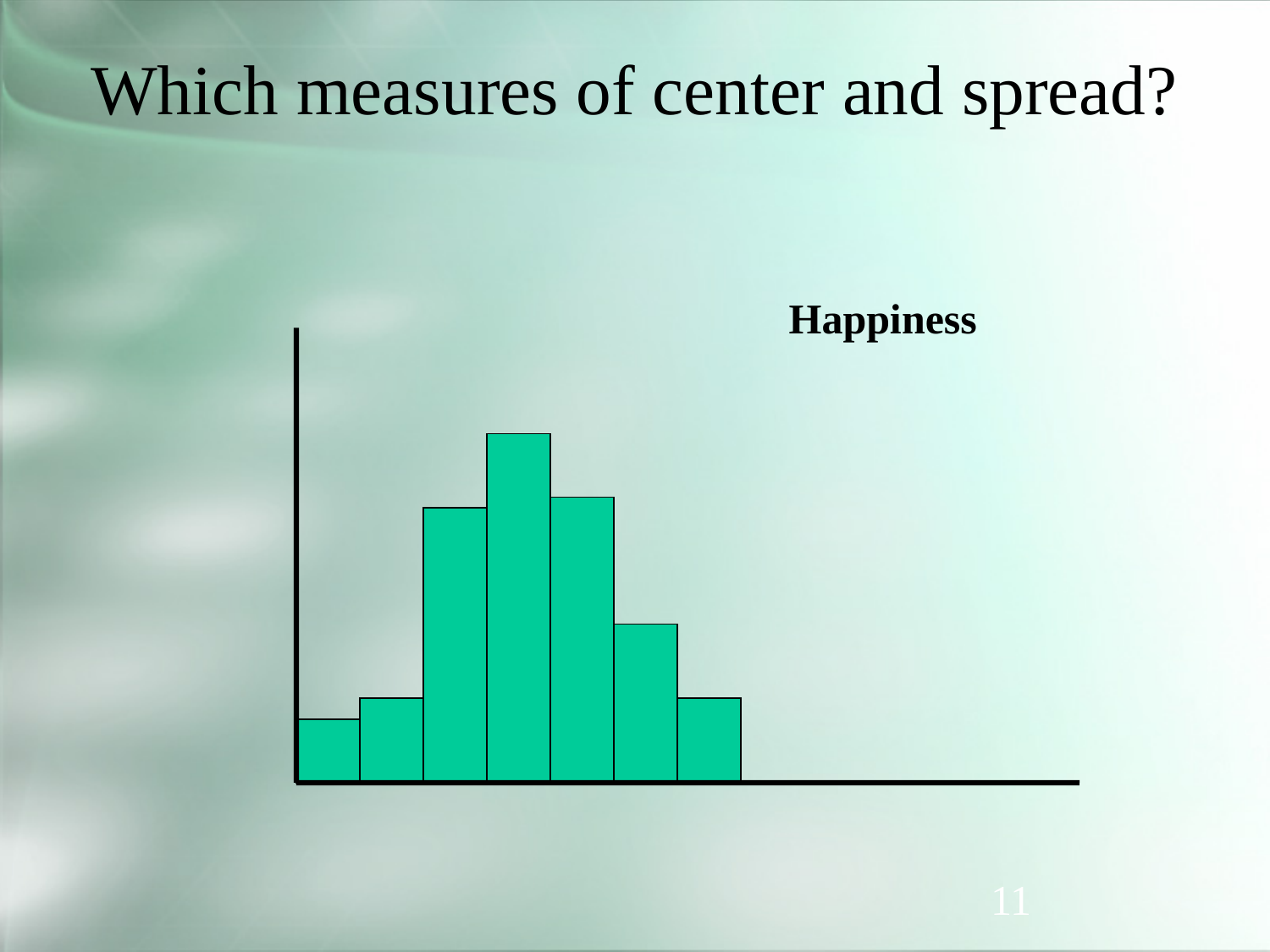

# Which measures of center and spread?
Happiness

11